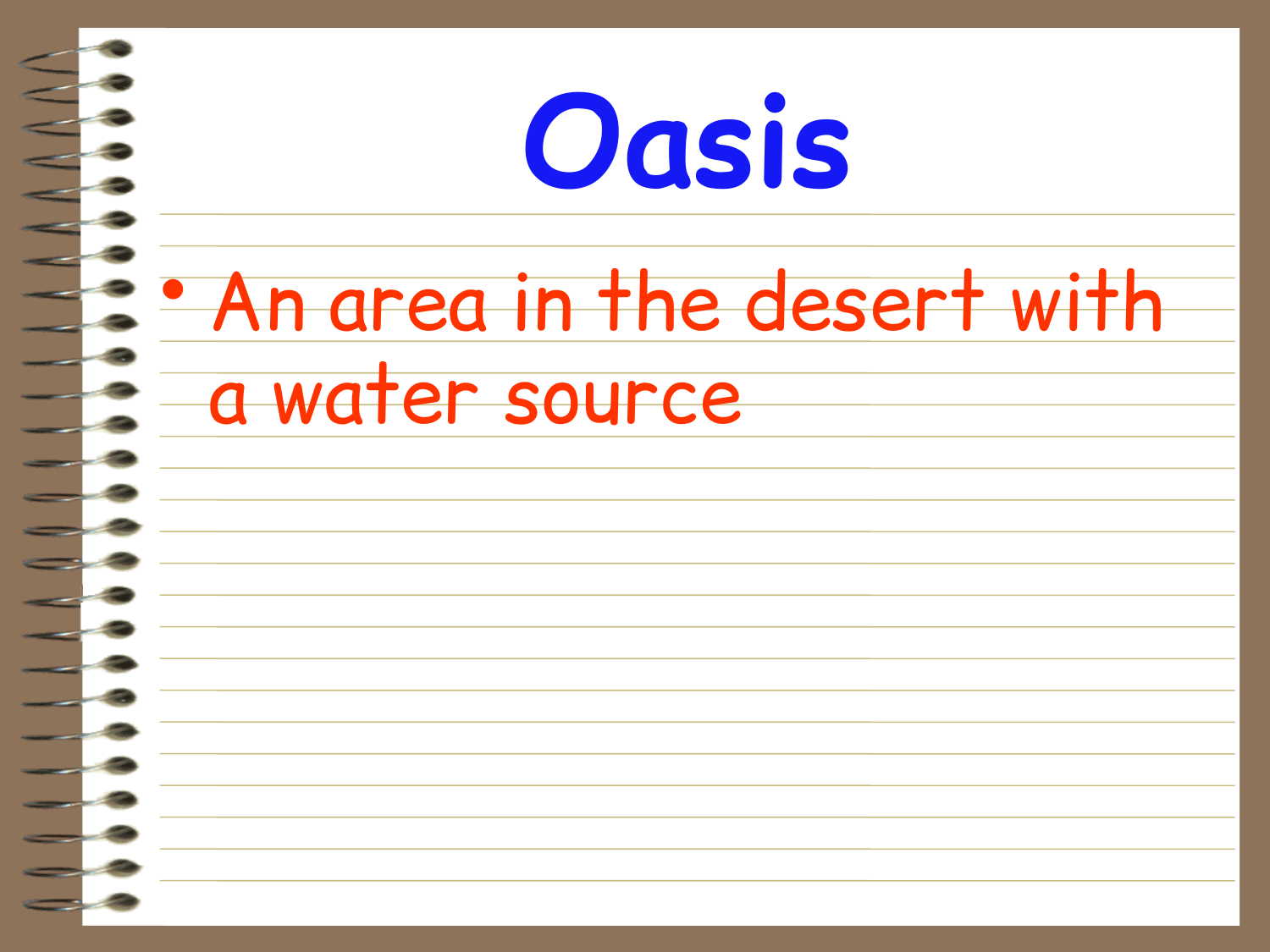

# Oasis
An area in the desert with a water source